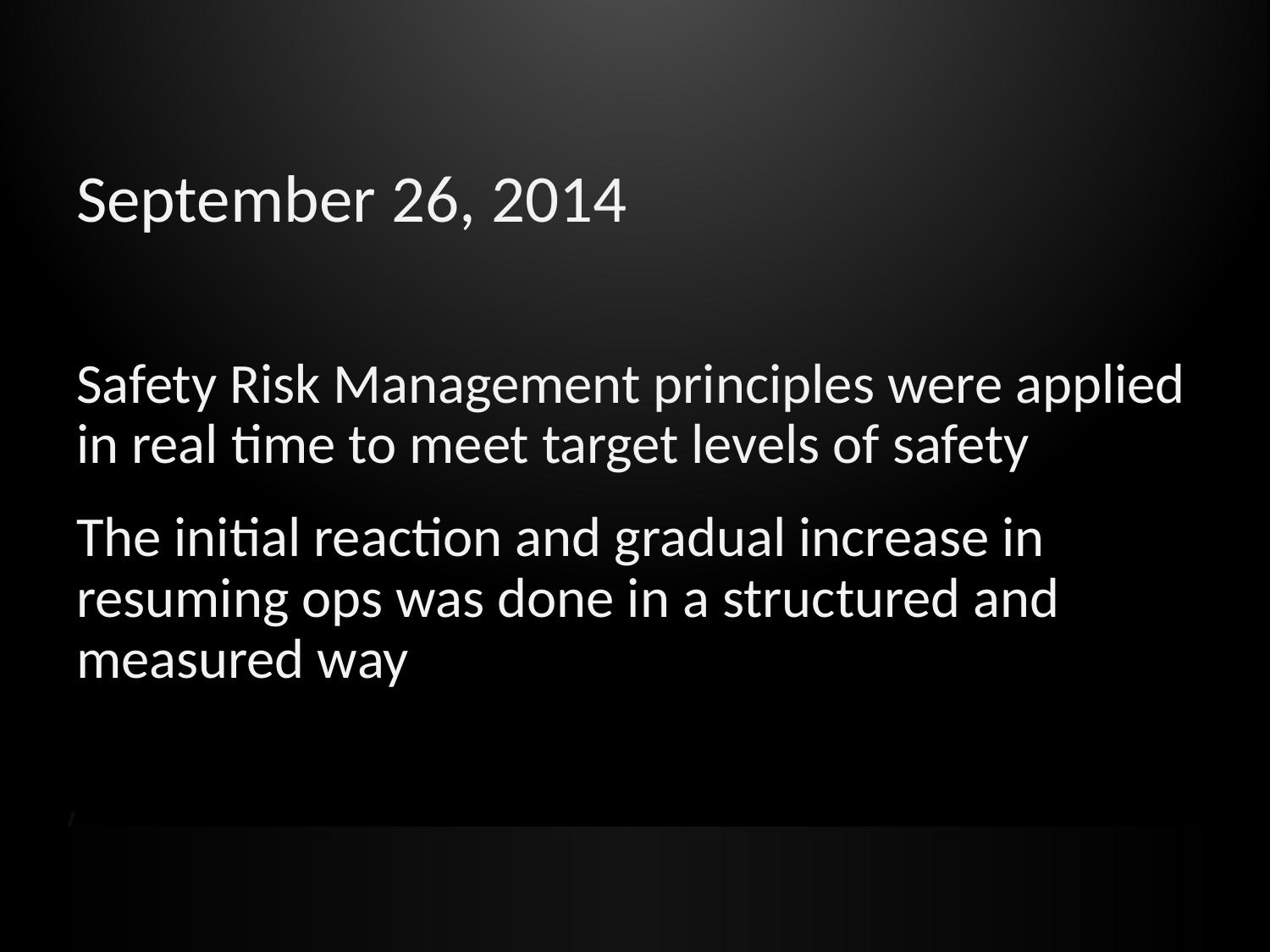

# September 26, 2014
Safety Risk Management principles were applied in real time to meet target levels of safety
The initial reaction and gradual increase in resuming ops was done in a structured and measured way